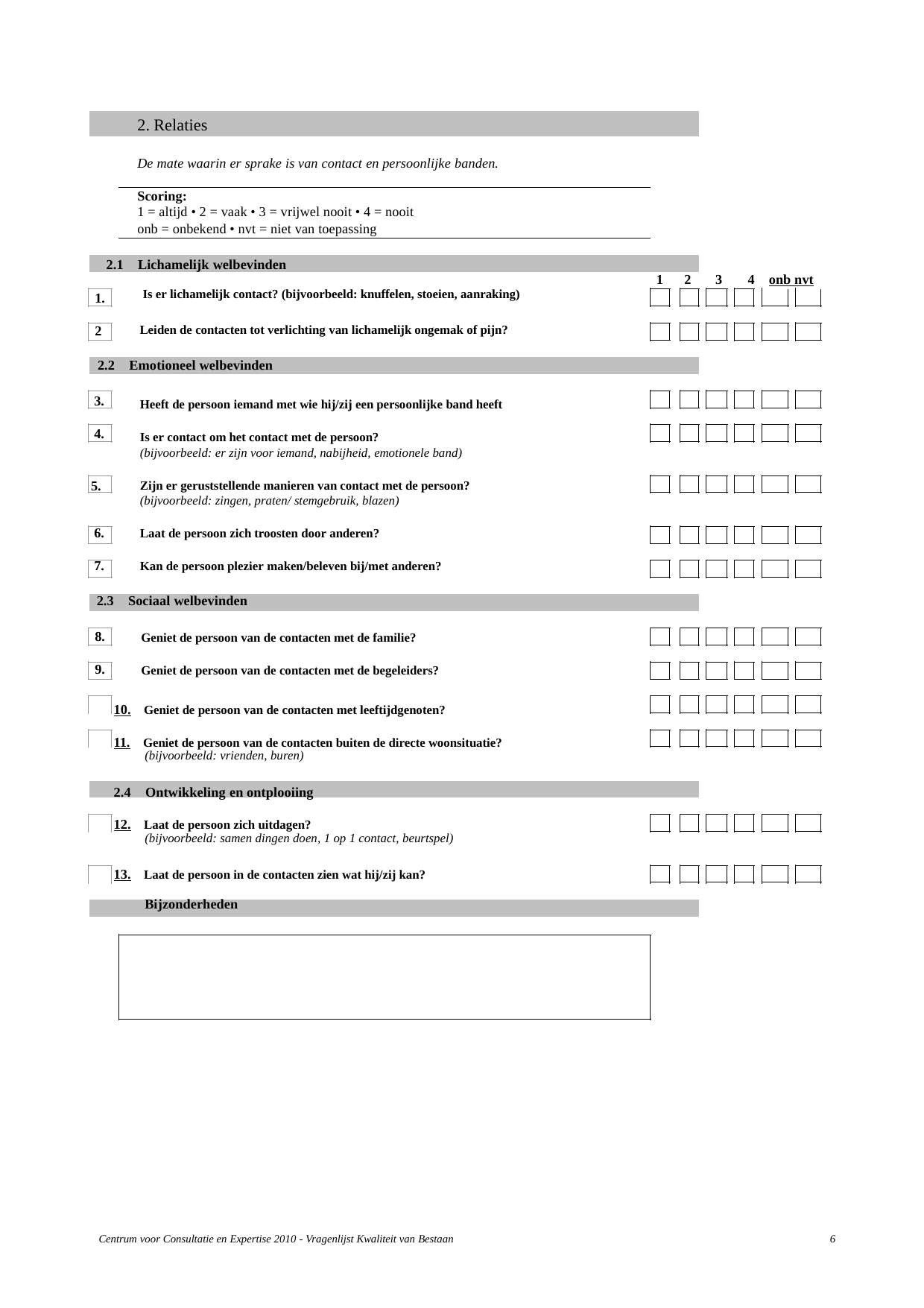

2. Relaties

	De mate waarin er sprake is van contact en persoonlijke banden.

	Scoring:
	1 = altijd • 2 = vaak • 3 = vrijwel nooit • 4 = nooit
	onb = onbekend • nvt = niet van toepassing

2.1    Lichamelijk welbevinden

1
2
3
4    onb nvt

1.

2
	Is er lichamelijk contact? (bijvoorbeeld: knuffelen, stoeien, aanraking)

Leiden de contacten tot verlichting van lichamelijk ongemak of pijn?

2.2    Emotioneel welbevinden

	3.

	4.

5.

	6.

	7.
Heeft de persoon iemand met wie hij/zij een persoonlijke band heeft

Is er contact om het contact met de persoon?
(bijvoorbeeld: er zijn voor iemand, nabijheid, emotionele band)

Zijn er geruststellende manieren van contact met de persoon?
(bijvoorbeeld: zingen, praten/ stemgebruik, blazen)

Laat de persoon zich troosten door anderen?

Kan de persoon plezier maken/beleven bij/met anderen?

2.3    Sociaal welbevinden

8.

9.
Geniet de persoon van de contacten met de familie?

Geniet de persoon van de contacten met de begeleiders?

10.    Geniet de persoon van de contacten met leeftijdgenoten?

11.    Geniet de persoon van de contacten buiten de directe woonsituatie?
	(bijvoorbeeld: vrienden, buren)

2.4    Ontwikkeling en ontplooiing

12.    Laat de persoon zich uitdagen?
	(bijvoorbeeld: samen dingen doen, 1 op 1 contact, beurtspel)

13.    Laat de persoon in de contacten zien wat hij/zij kan?

	Bijzonderheden

Centrum voor Consultatie en Expertise 2010 - Vragenlijst Kwaliteit van Bestaan
6